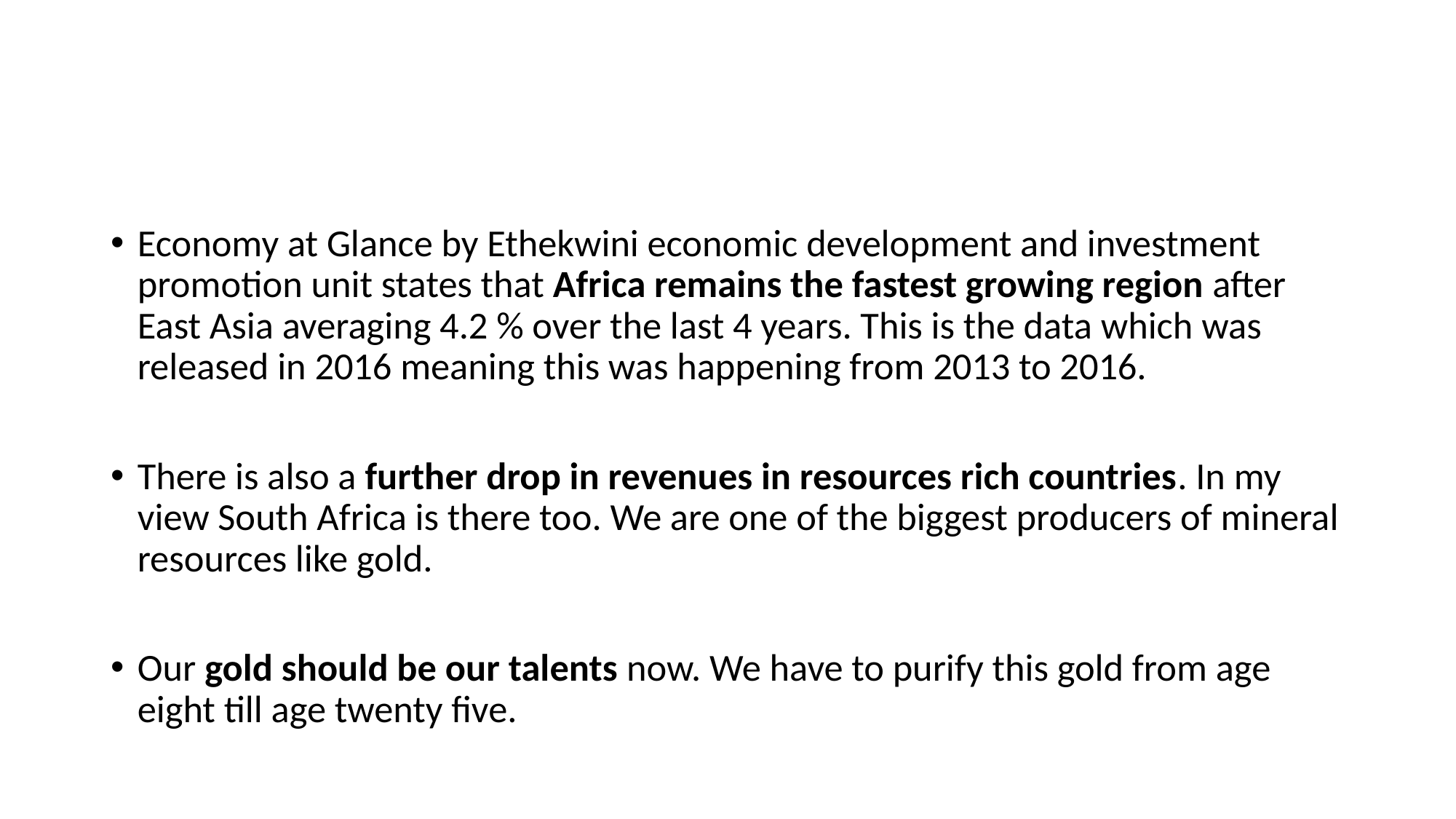

#
Economy at Glance by Ethekwini economic development and investment promotion unit states that Africa remains the fastest growing region after East Asia averaging 4.2 % over the last 4 years. This is the data which was released in 2016 meaning this was happening from 2013 to 2016.

There is also a further drop in revenues in resources rich countries. In my view South Africa is there too. We are one of the biggest producers of mineral resources like gold.

Our gold should be our talents now. We have to purify this gold from age eight till age twenty five.